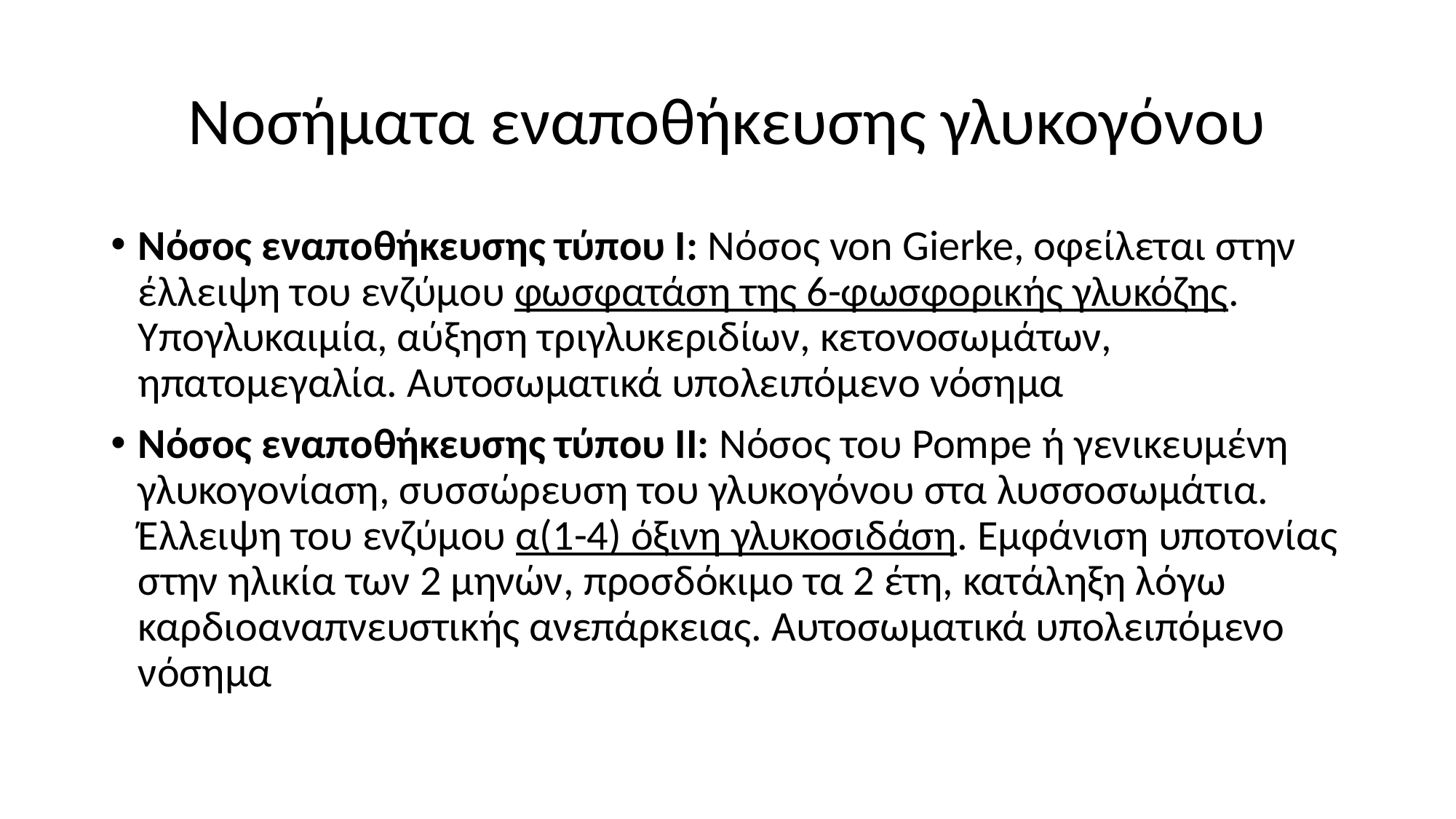

# Νοσήματα εναποθήκευσης γλυκογόνου
Νόσος εναποθήκευσης τύπου Ι: Νόσος von Gierke, οφείλεται στην έλλειψη του ενζύμου φωσφατάση της 6-φωσφορικής γλυκόζης. Υπογλυκαιμία, αύξηση τριγλυκεριδίων, κετονοσωμάτων, ηπατομεγαλία. Αυτοσωματικά υπολειπόμενο νόσημα
Νόσος εναποθήκευσης τύπου ΙΙ: Νόσος του Pompe ή γενικευμένη γλυκογονίαση, συσσώρευση του γλυκογόνου στα λυσσοσωμάτια. Έλλειψη του ενζύμου α(1-4) όξινη γλυκοσιδάση. Εμφάνιση υποτονίας στην ηλικία των 2 μηνών, προσδόκιμο τα 2 έτη, κατάληξη λόγω καρδιοαναπνευστικής ανεπάρκειας. Αυτοσωματικά υπολειπόμενο νόσημα